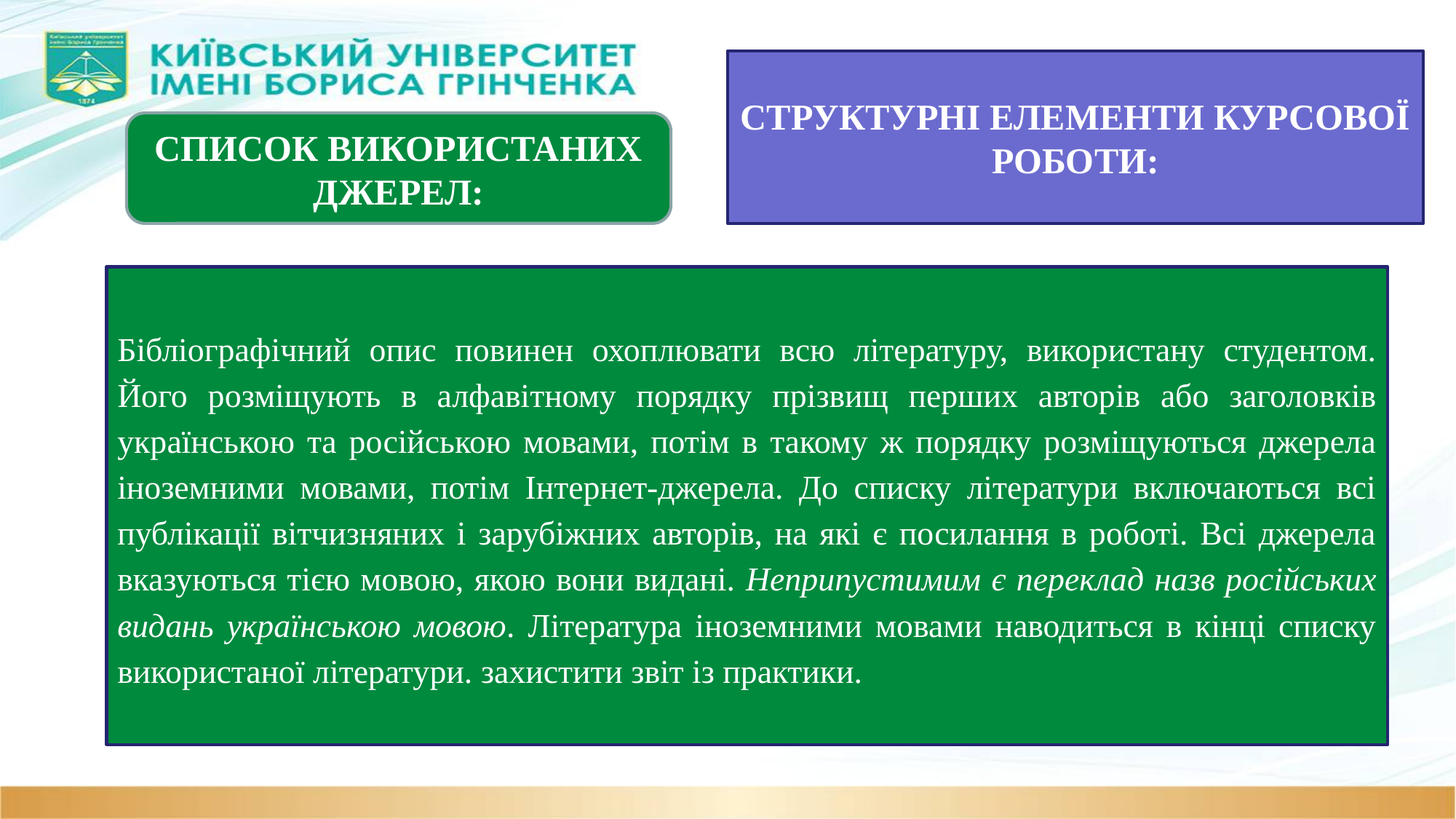

СТРУКТУРНІ ЕЛЕМЕНТИ КУРСОВОЇ РОБОТИ:
СПИСОК ВИКОРИСТАНИХ ДЖЕРЕЛ:
Бібліографічний опис повинен охоплювати всю літературу, використану студентом. Його розміщують в алфавітному порядку прізвищ перших авторів або заголовків українською та російською мовами, потім в такому ж порядку розміщуються джерела іноземними мовами, потім Інтернет-джерела. До списку літератури включаються всі публікації вітчизняних і зарубіжних авторів, на які є посилання в роботі. Всі джерела вказуються тією мовою, якою вони видані. Неприпустимим є переклад назв російських видань українською мовою. Література іноземними мовами наводиться в кінці списку використаної літератури. захистити звіт із практики.